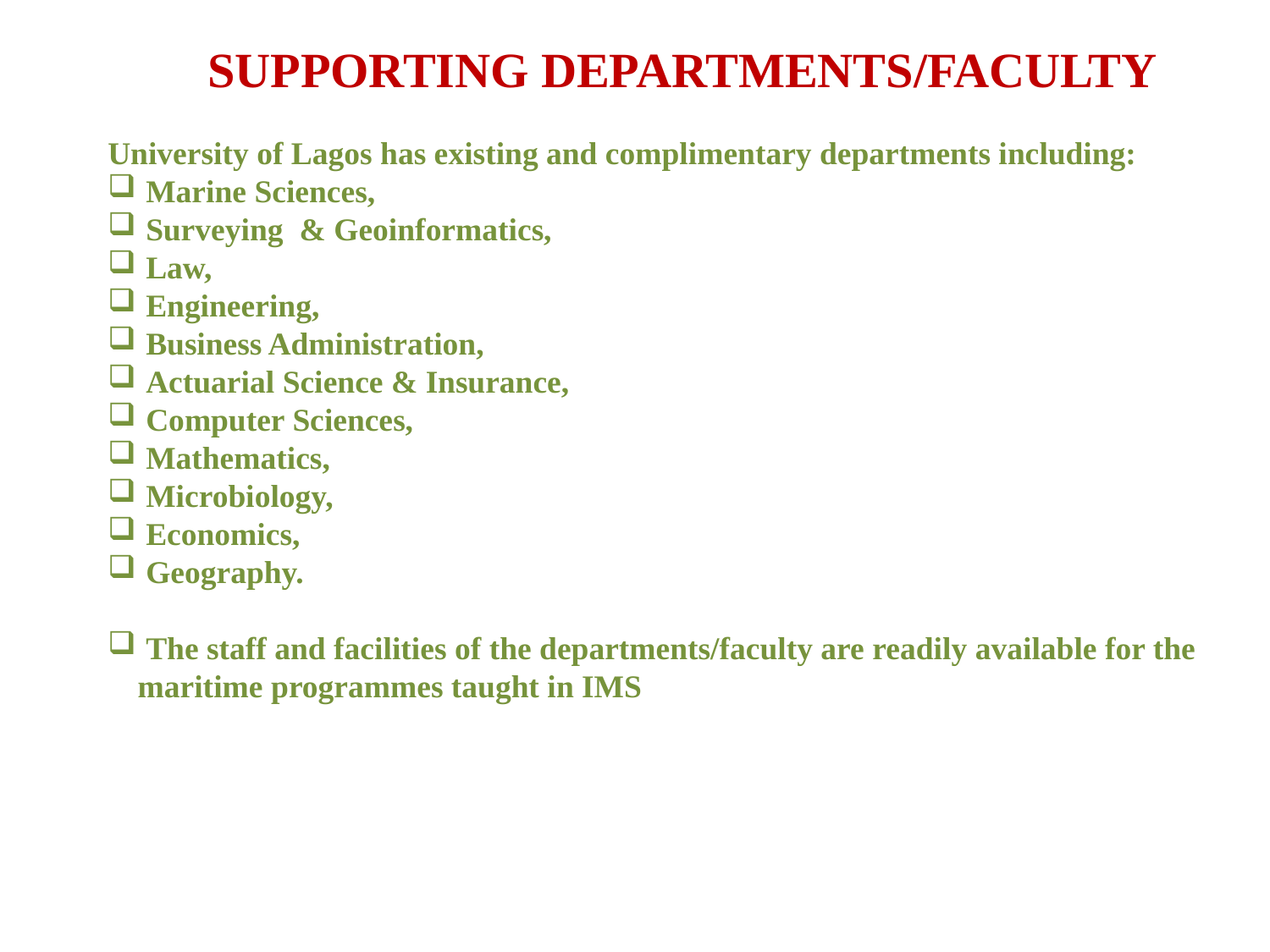

SUPPORTING DEPARTMENTS/FACULTY
University of Lagos has existing and complimentary departments including:
 Marine Sciences,
 Surveying  & Geoinformatics,
 Law,
 Engineering,
 Business Administration,
 Actuarial Science & Insurance,
 Computer Sciences,
 Mathematics,
 Microbiology,
 Economics,
 Geography.

 The staff and facilities of the departments/faculty are readily available for the maritime programmes taught in IMS